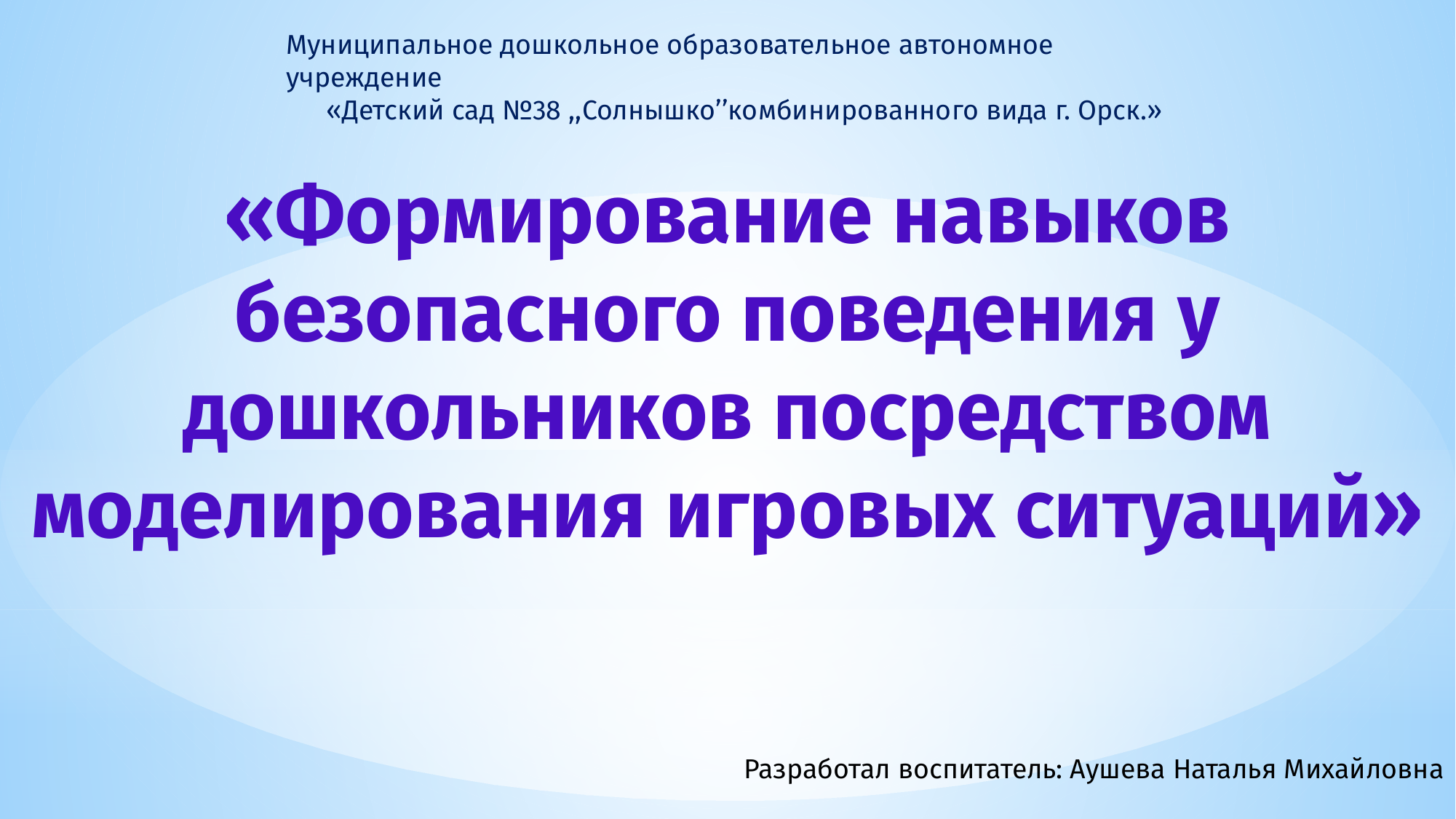

Муниципальное дошкольное образовательное автономное учреждение
«Детский сад №38 ,,Солнышко’’комбинированного вида г. Орск.»
«Формирование навыков безопасного поведения у дошкольников посредством моделирования игровых ситуаций»
Разработал воспитатель: Аушева Наталья Михайловна